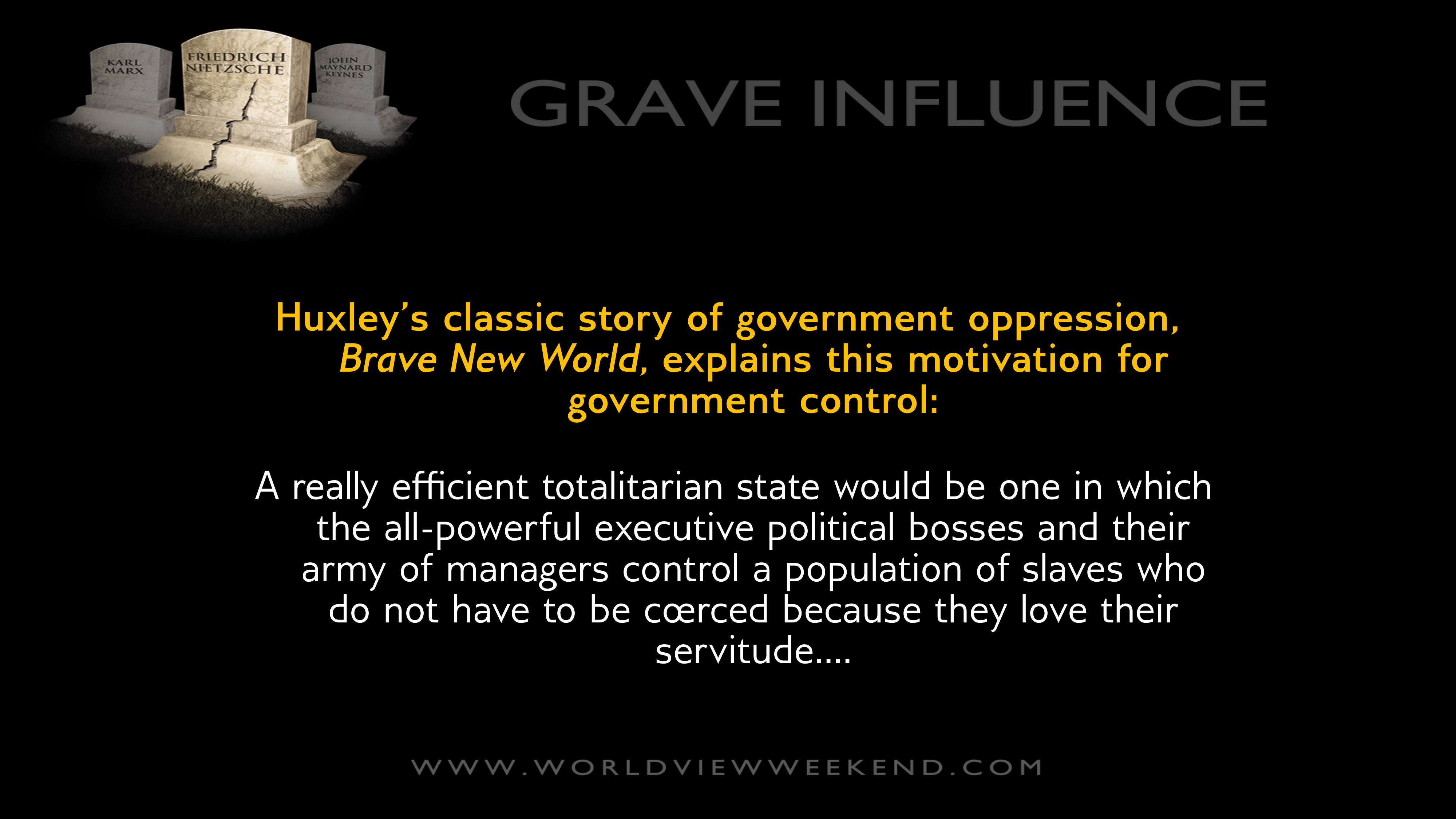

Huxley’s classic story of government oppression, Brave New World, explains this motivation for government control:
 A really efficient totalitarian state would be one in which the all-powerful executive political bosses and their army of managers control a population of slaves who do not have to be coerced because they love their servitude....